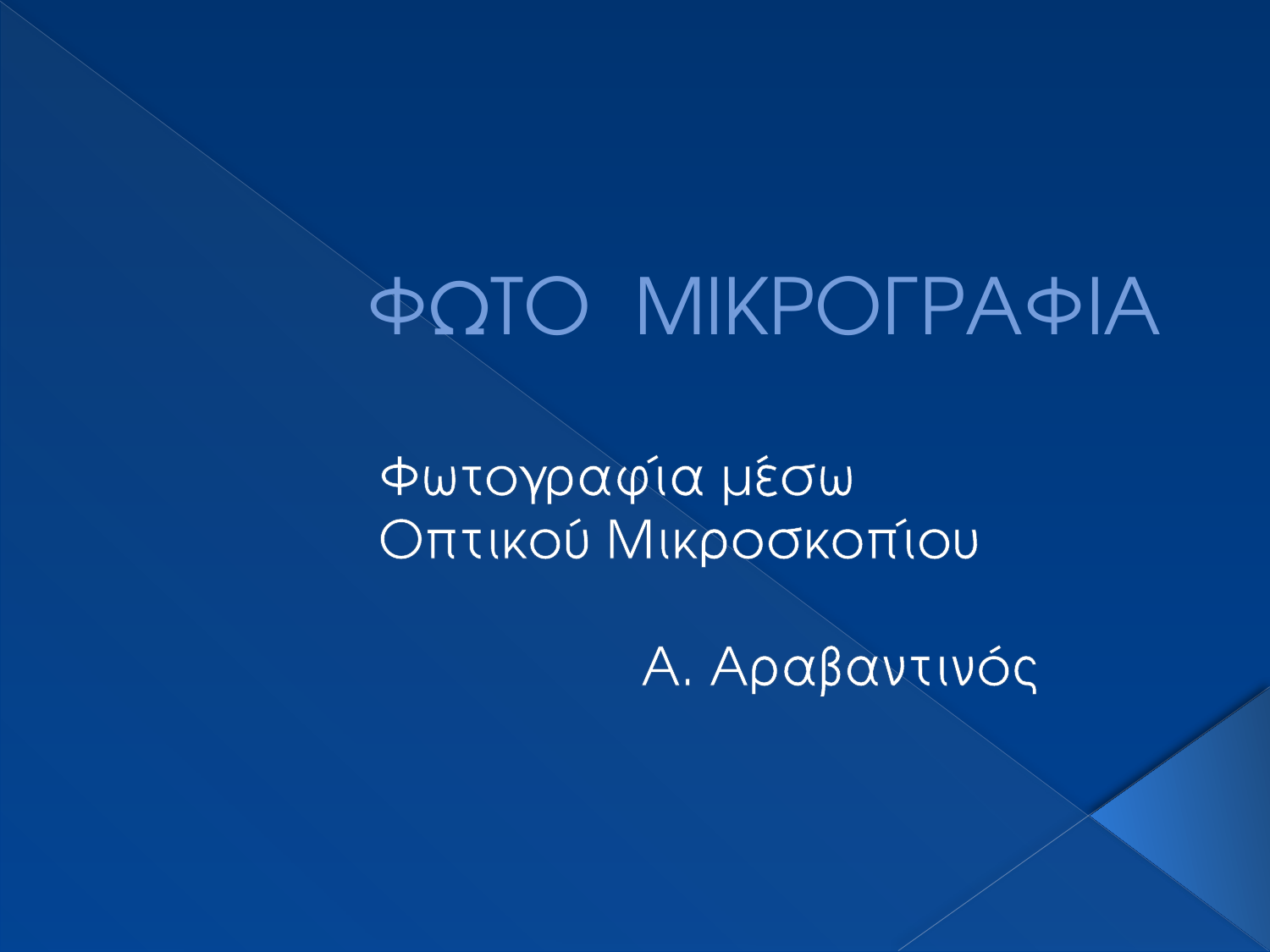

# ΦΩΤΟ  ΜΙΚΡΟΓΡΑΦΙΑ
            Φωτογραφία μέσω
            Οπτικού Μικροσκοπίου

                              Α. Αραβαντινός